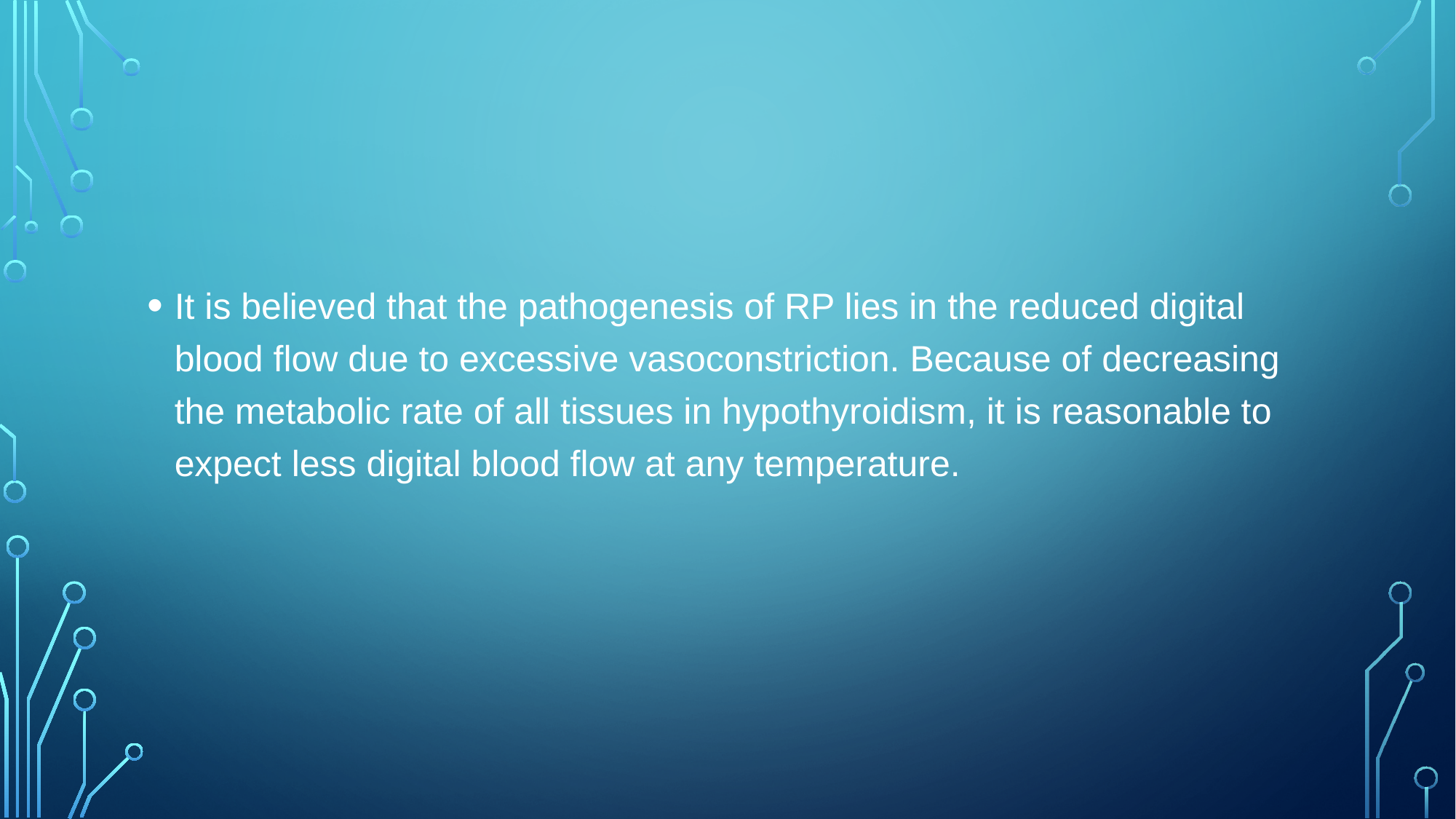

#
It is believed that the pathogenesis of RP lies in the reduced digital blood flow due to excessive vasoconstriction. Because of decreasing the metabolic rate of all tissues in hypothyroidism, it is reasonable to expect less digital blood flow at any temperature.